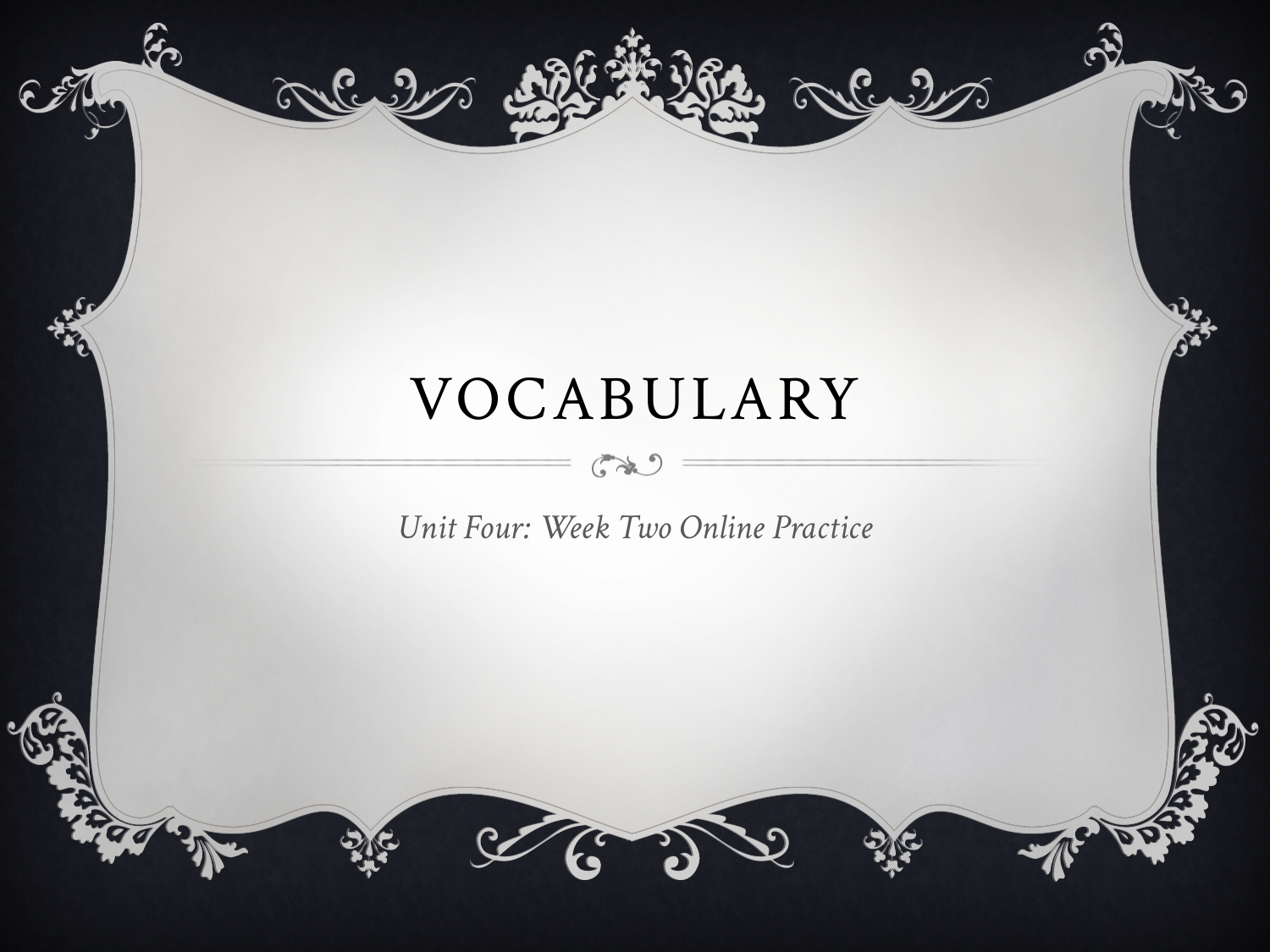

# Vocabulary
Unit Four: Week Two Online Practice